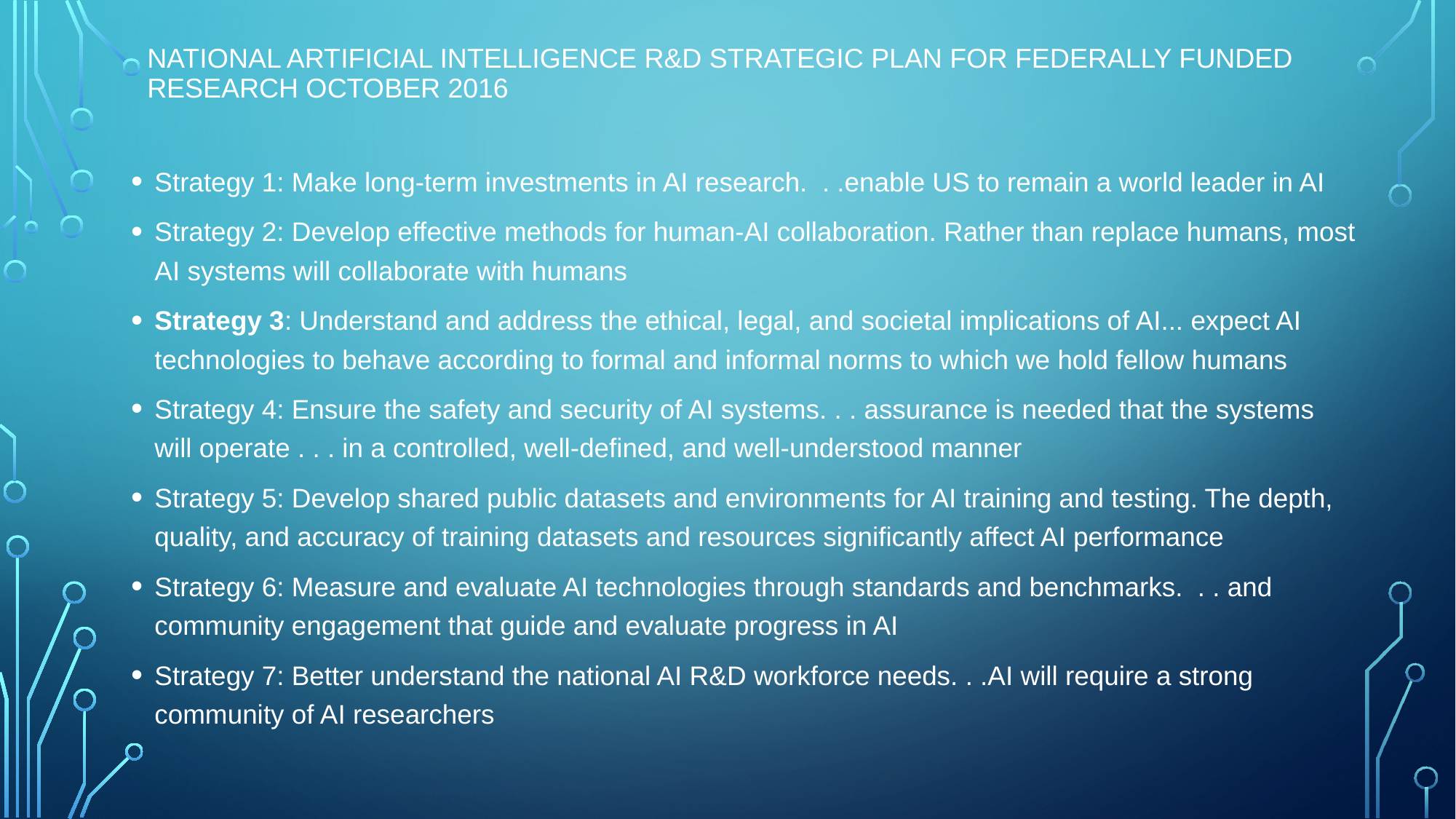

# National Artificial Intelligence R&D Strategic Plan for federally funded research october 2016
Strategy 1: Make long-term investments in AI research.  . .enable US to remain a world leader in AI
Strategy 2: Develop effective methods for human-AI collaboration. Rather than replace humans, most AI systems will collaborate with humans
Strategy 3: Understand and address the ethical, legal, and societal implications of AI... expect AI technologies to behave according to formal and informal norms to which we hold fellow humans
Strategy 4: Ensure the safety and security of AI systems. . . assurance is needed that the systems will operate . . . in a controlled, well-defined, and well-understood manner
Strategy 5: Develop shared public datasets and environments for AI training and testing. The depth, quality, and accuracy of training datasets and resources significantly affect AI performance
Strategy 6: Measure and evaluate AI technologies through standards and benchmarks.  . . and community engagement that guide and evaluate progress in AI
Strategy 7: Better understand the national AI R&D workforce needs. . .AI will require a strong community of AI researchers